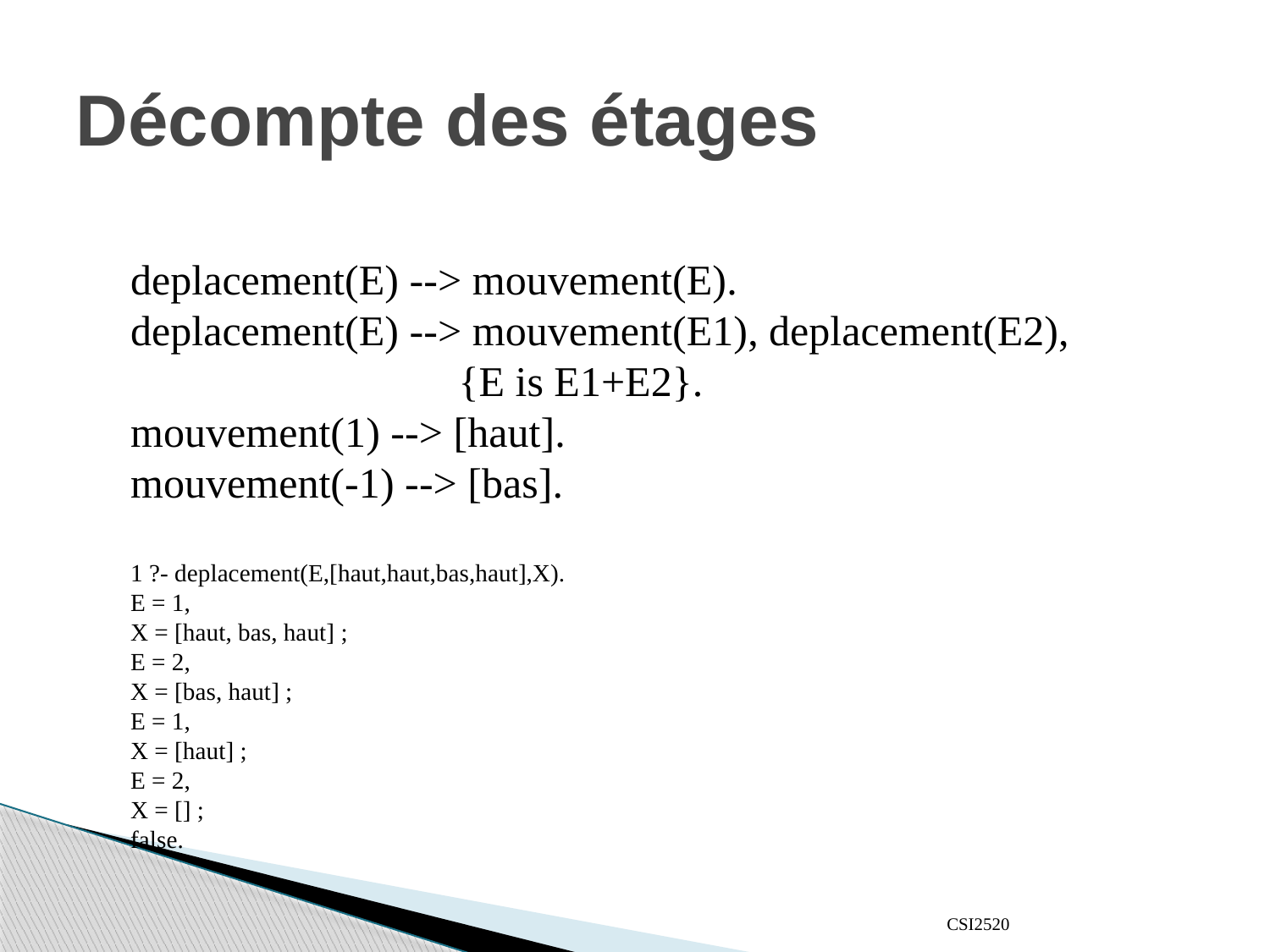

# Décompte des étages
deplacement(E) --> mouvement(E).
deplacement(E) --> mouvement(E1), deplacement(E2),
                               {E is E1+E2}.
mouvement(1) --> [haut].
mouvement(-1) --> [bas].

1 ?- deplacement(E,[haut,haut,bas,haut],X).
E = 1,
X = [haut, bas, haut] ;
E = 2,
X = [bas, haut] ;
E = 1,
X = [haut] ;
E = 2,
X = [] ;
false.
CSI2520